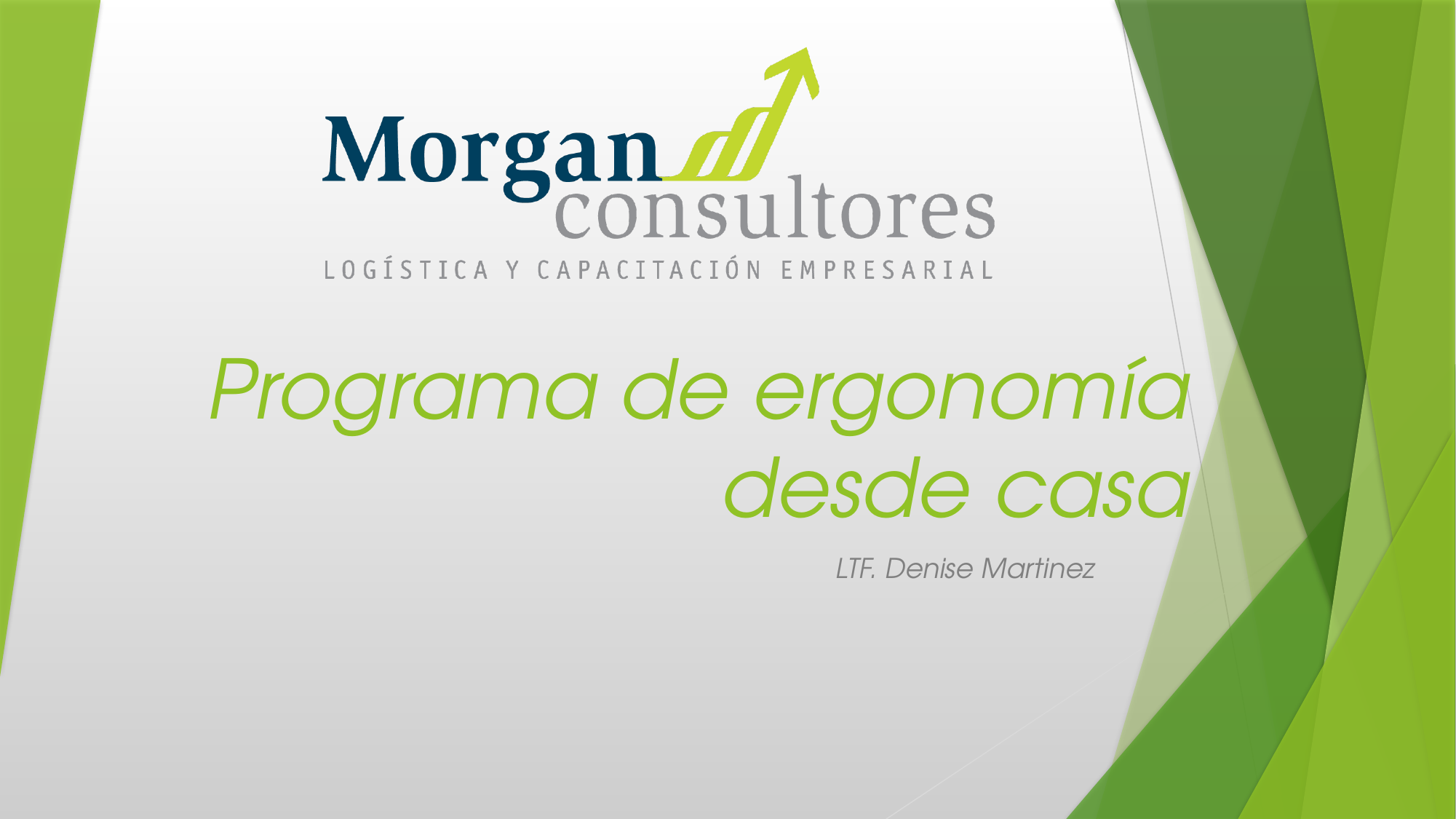

# Programa de ergonomía desde casa
LTF. Denise Martinez